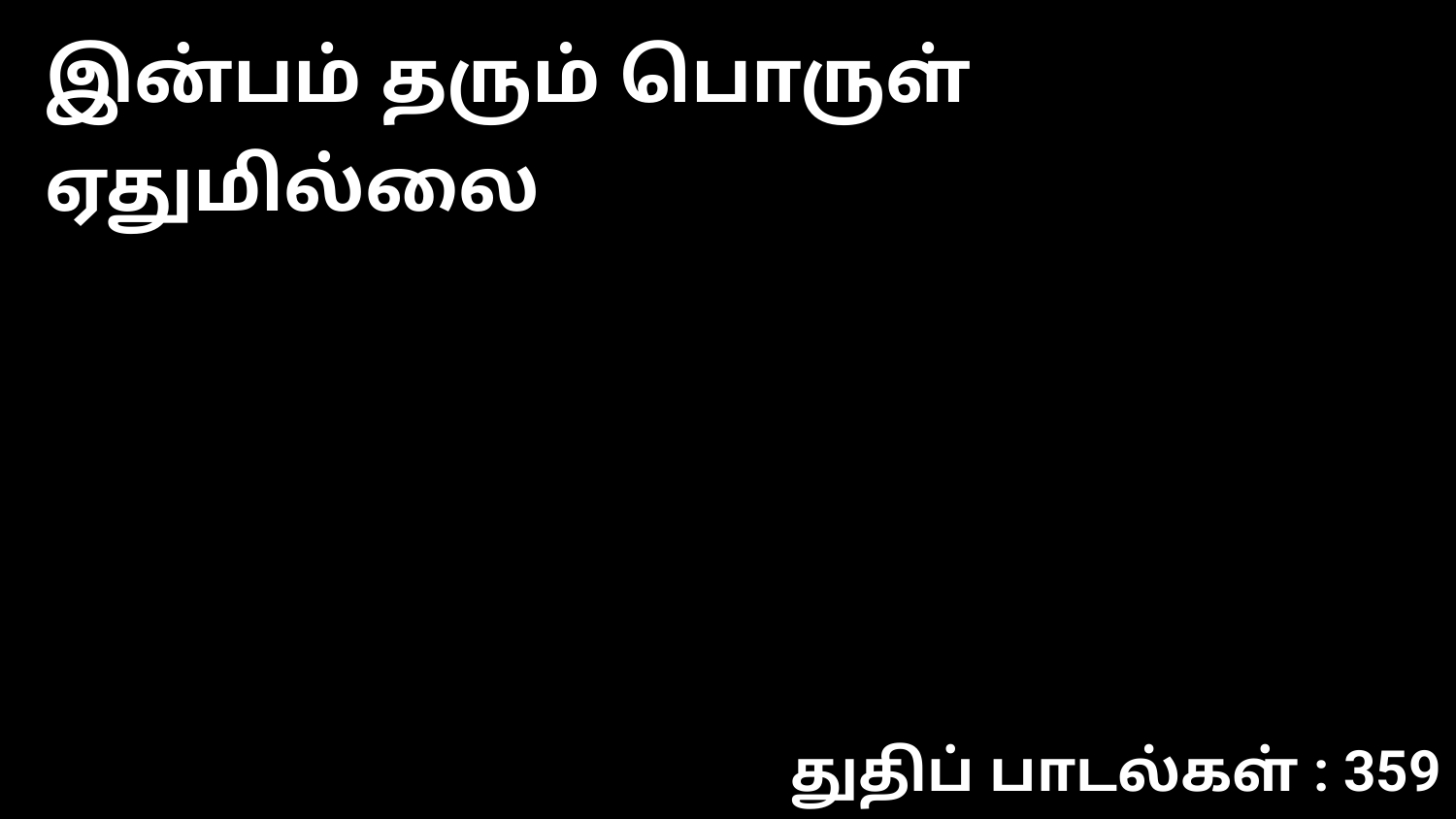

இன்பம் தரும் பொருள் ஏதுமில்லை
துதிப் பாடல்கள் : 359